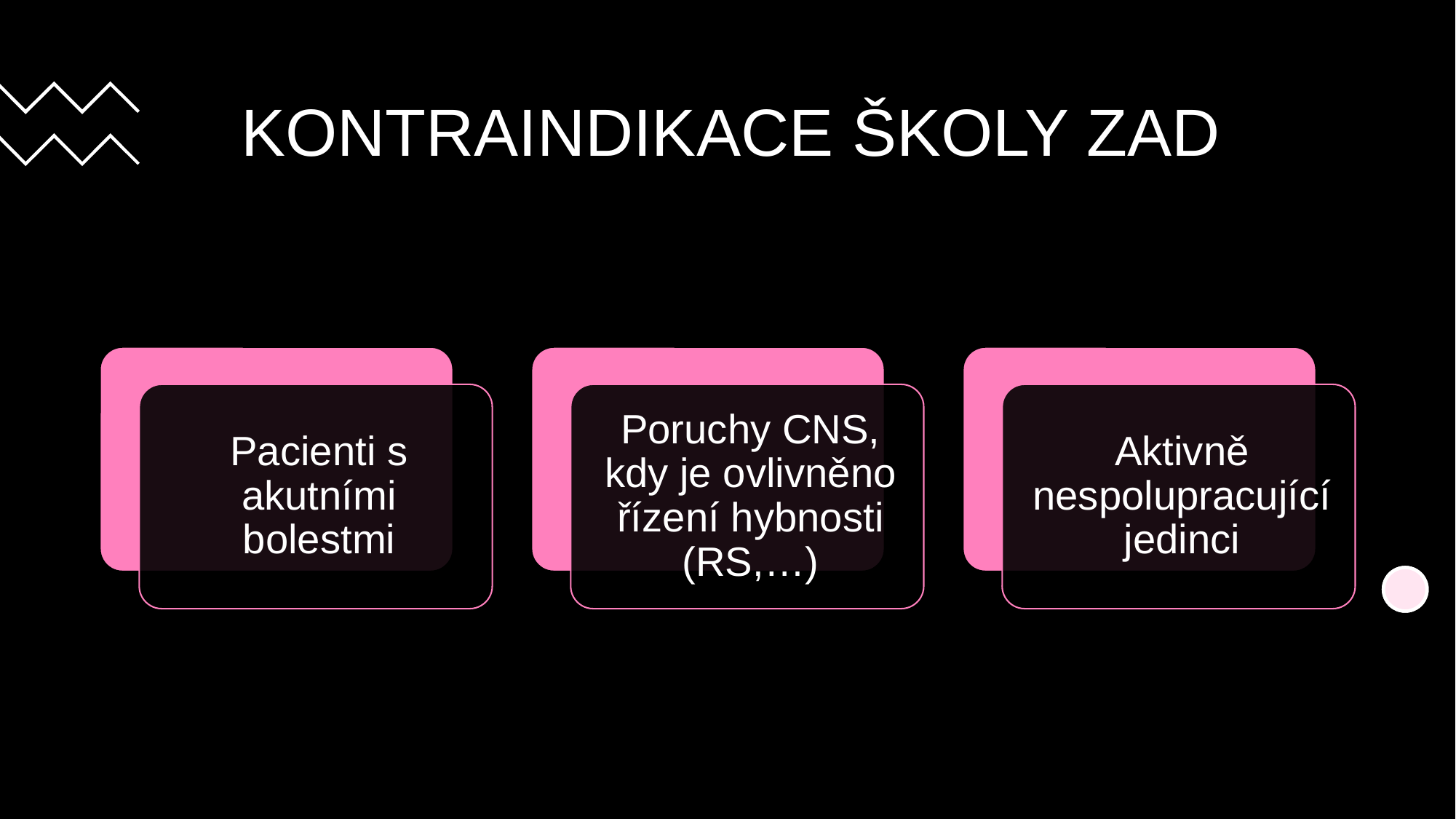

# KONTRAINDIKACE ŠKOLY ZAD

Pacienti s akutními bolestmi
Poruchy CNS, kdy je ovlivněno řízení hybnosti (RS,…)
Aktivně nespolupracující jedinci